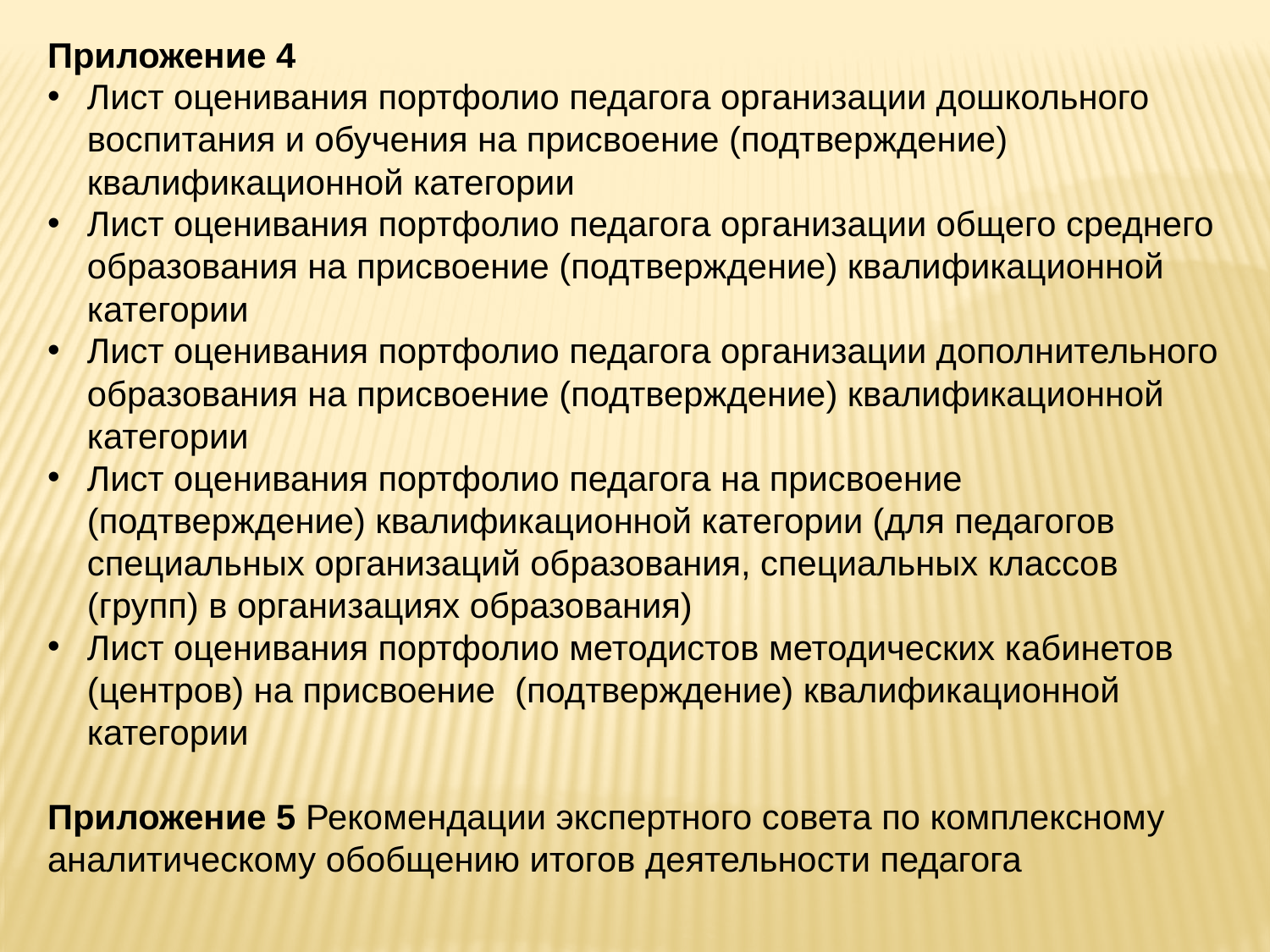

Приложение 4
Лист оценивания портфолио педагога организации дошкольного воспитания и обучения на присвоение (подтверждение) квалификационной категории
Лист оценивания портфолио педагога организации общего среднего образования на присвоение (подтверждение) квалификационной категории
Лист оценивания портфолио педагога организации дополнительного образования на присвоение (подтверждение) квалификационной категории
Лист оценивания портфолио педагога на присвоение (подтверждение) квалификационной категории (для педагогов специальных организаций образования, специальных классов (групп) в организациях образования)
Лист оценивания портфолио методистов методических кабинетов (центров) на присвоение  (подтверждение) квалификационной категории

Приложение 5 Рекомендации экспертного совета по комплексному аналитическому обобщению итогов деятельности педагога